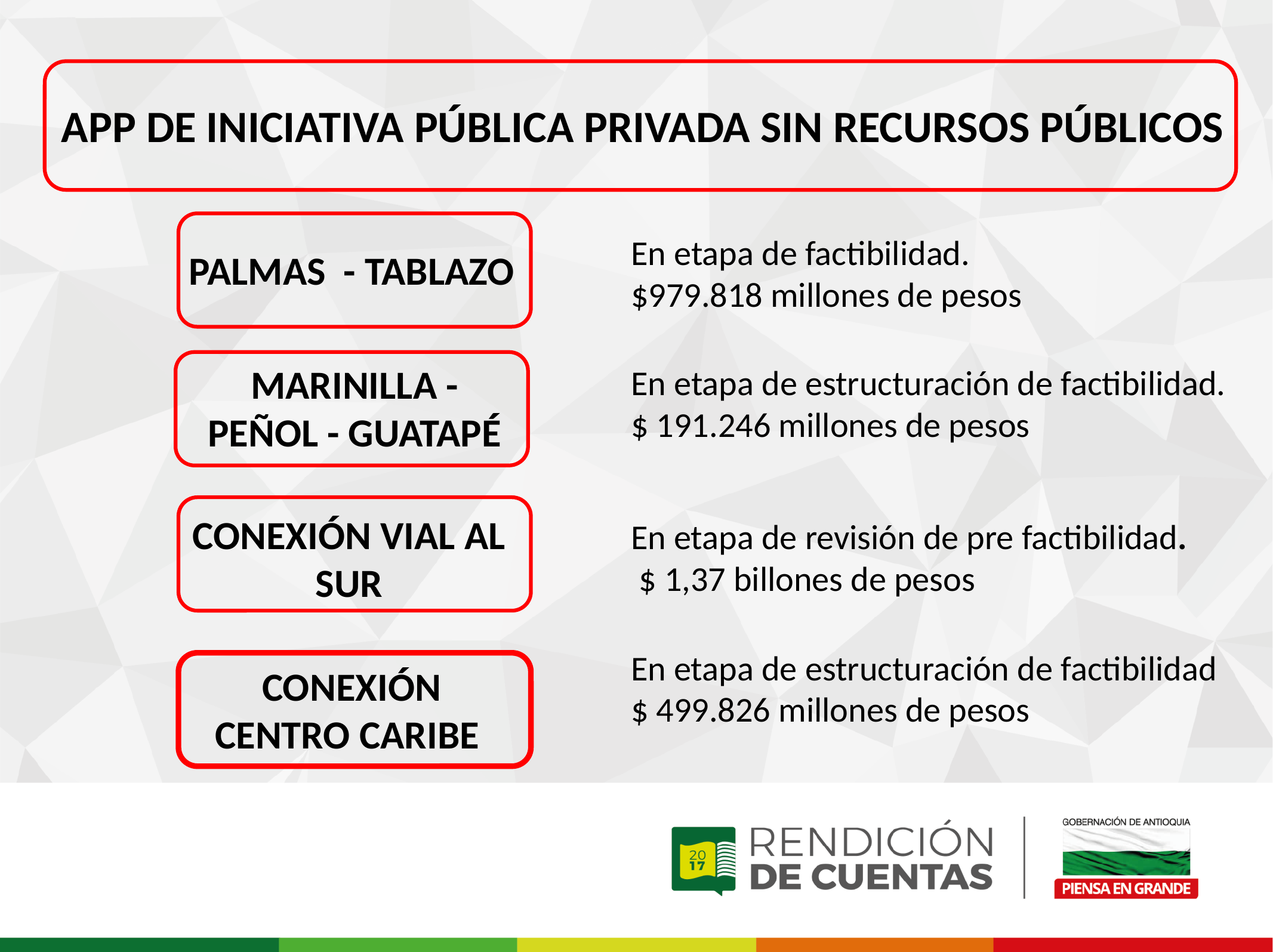

APP DE INICIATIVA PÚBLICA PRIVADA SIN RECURSOS PÚBLICOS

En etapa de factibilidad.
$979.818 millones de pesos

PALMAS  - TABLAZO

MARINILLA - PEÑOL - GUATAPÉ
En etapa de estructuración de factibilidad.
$ 191.246 millones de pesos

CONEXIÓN VIAL AL SUR
En etapa de revisión de pre factibilidad.
 $ 1,37 billones de pesos
En etapa de estructuración de factibilidad
$ 499.826 millones de pesos

CONEXIÓN CENTRO CARIBE